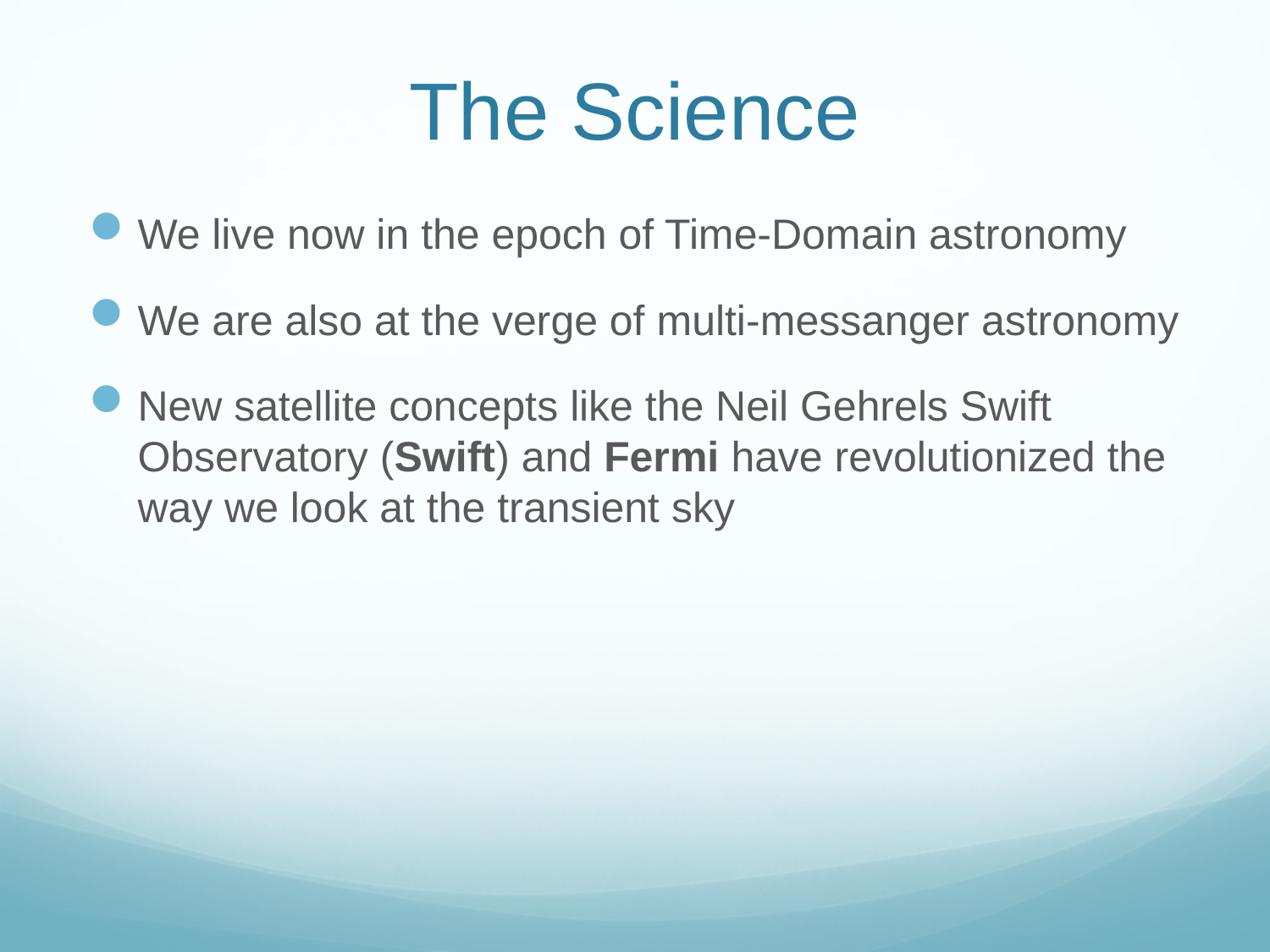

# The Science
We live now in the epoch of Time-Domain astronomy
We are also at the verge of multi-messanger astronomy
New satellite concepts like the Neil Gehrels Swift Observatory (Swift) and Fermi have revolutionized the way we look at the transient sky